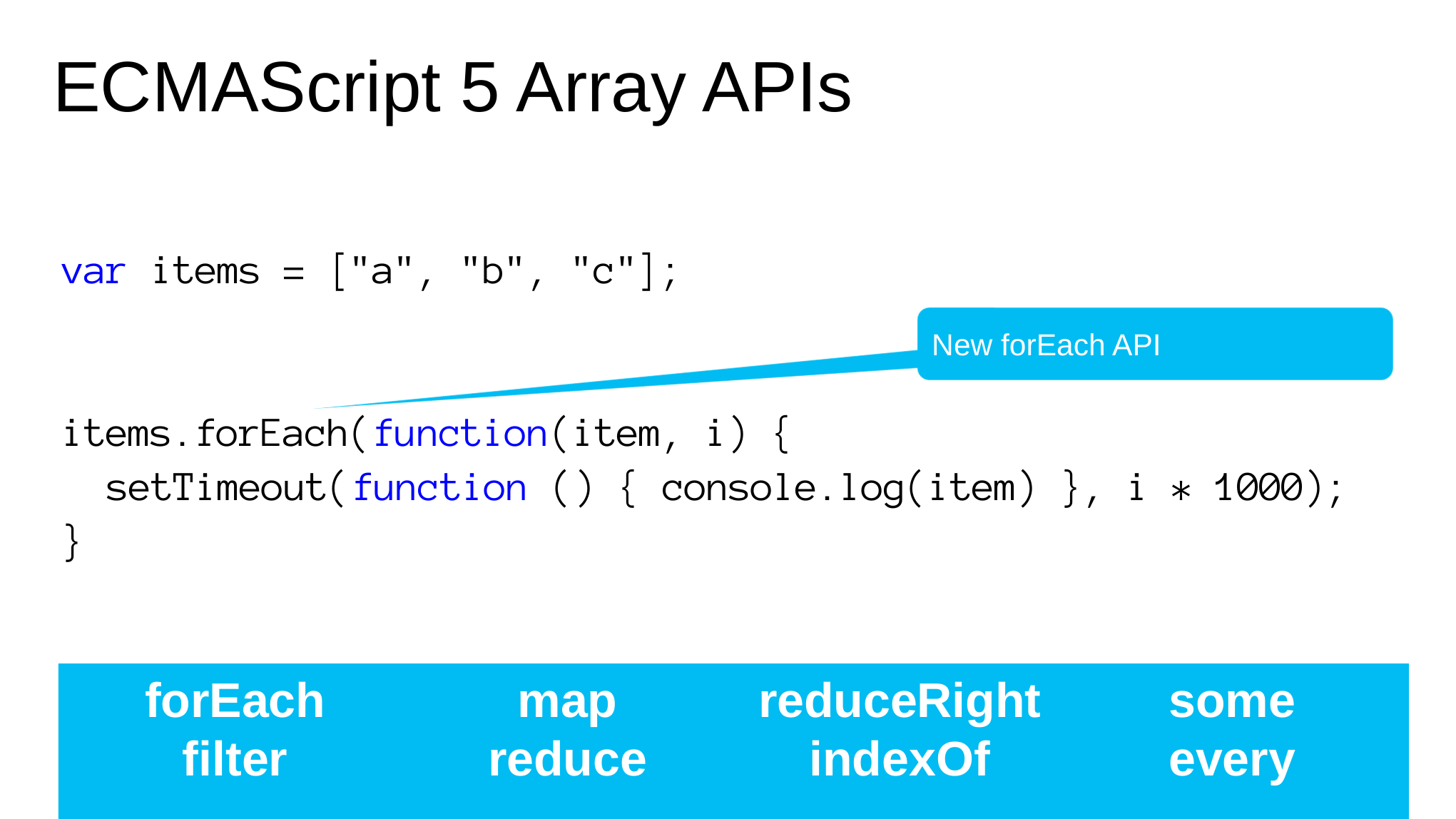

# ECMAScript 5 Array APIs

var items = ["a", "b", "c"];

items.forEach(function(item, i) {
  setTimeout(function () { console.log(item) }, i * 1000);
}
New forEach API
forEach
filter

map
reduce

reduceRight
indexOf

some
every